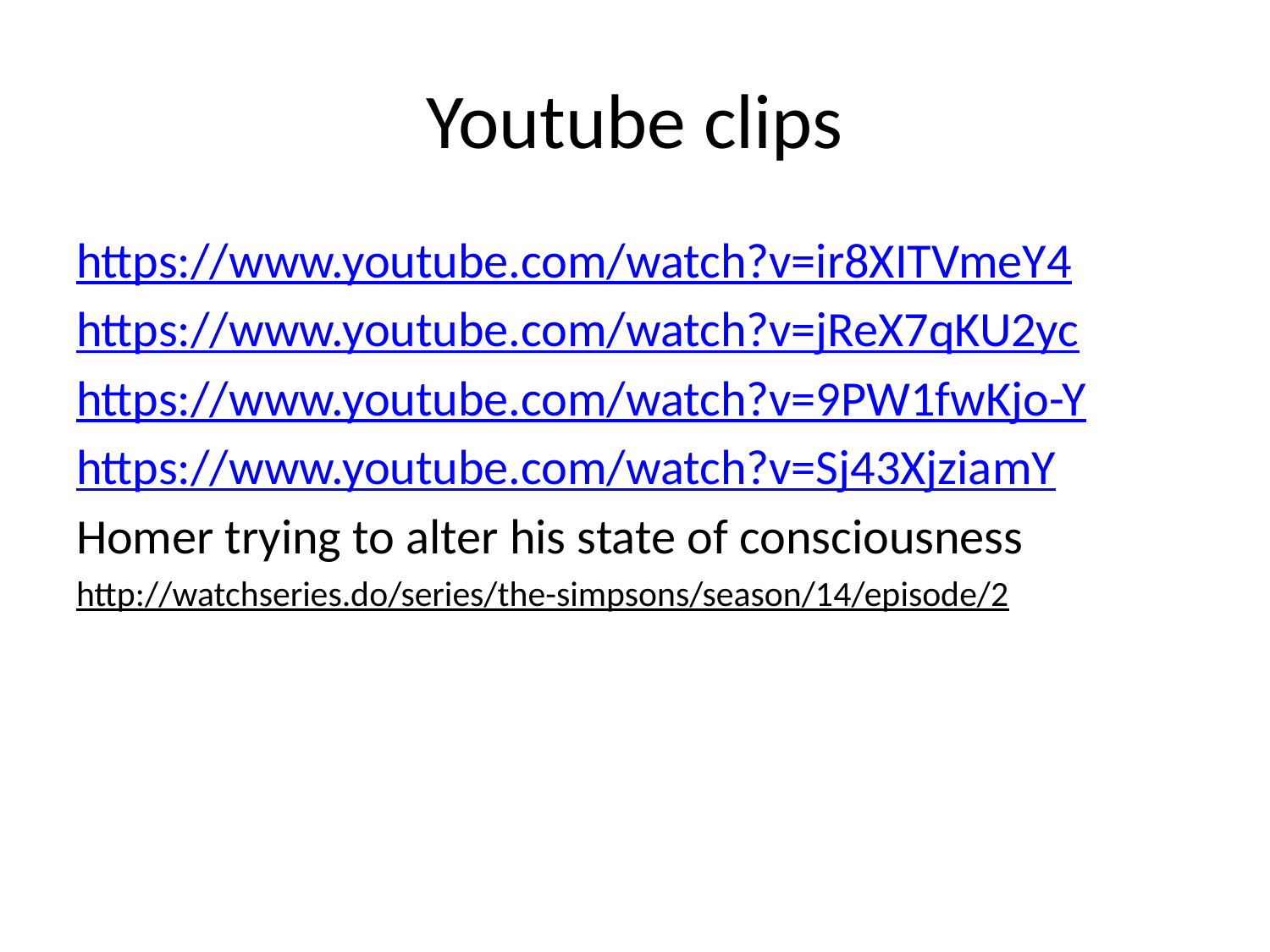

# Youtube clips
https://www.youtube.com/watch?v=ir8XITVmeY4
https://www.youtube.com/watch?v=jReX7qKU2yc
https://www.youtube.com/watch?v=9PW1fwKjo-Y
https://www.youtube.com/watch?v=Sj43XjziamY
Homer trying to alter his state of consciousness
http://watchseries.do/series/the-simpsons/season/14/episode/2